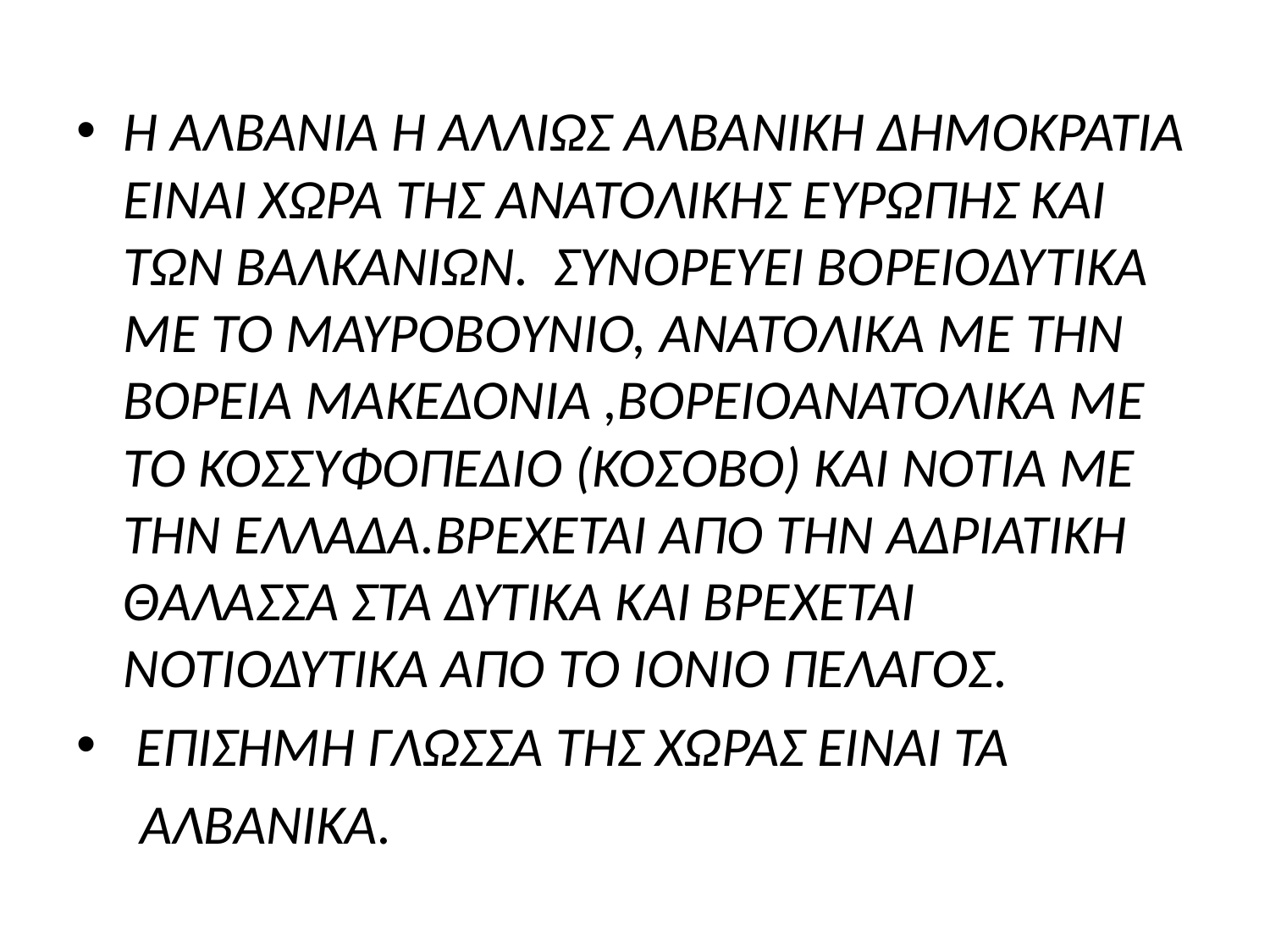

Η ΑΛΒΑΝΙΑ Η ΑΛΛΙΩΣ ΑΛΒΑΝΙΚΗ ΔΗΜΟΚΡΑΤΙΑ ΕΙΝΑΙ ΧΩΡΑ ΤΗΣ ΑΝΑΤΟΛΙΚΗΣ ΕΥΡΩΠΗΣ ΚΑΙ ΤΩΝ ΒΑΛΚΑΝΙΩΝ.  ΣΥΝΟΡΕΥΕΙ ΒΟΡΕΙΟΔΥΤΙΚΑ ΜΕ ΤΟ ΜΑΥΡΟΒΟΥΝΙΟ, ΑΝΑΤΟΛΙΚΑ ΜΕ ΤΗΝ ΒΟΡΕΙΑ ΜΑΚΕΔΟΝΙΑ ,ΒΟΡΕΙΟΑΝΑΤΟΛΙΚΑ ΜΕ ΤΟ ΚΟΣΣΥΦΟΠΕΔΙΟ (ΚΟΣΟΒΟ) ΚΑΙ ΝΟΤΙΑ ΜΕ ΤΗΝ ΕΛΛΑΔΑ.ΒΡΕΧΕΤΑΙ ΑΠΟ ΤΗΝ ΑΔΡΙΑΤΙΚΗ ΘΑΛΑΣΣΑ ΣΤΑ ΔΥΤΙΚΑ ΚΑΙ ΒΡΕΧΕΤΑΙ ΝΟΤΙΟΔΥΤΙΚΑ ΑΠΟ ΤΟ ΙΟΝΙΟ ΠΕΛΑΓΟΣ.
 ΕΠΙΣΗΜΗ ΓΛΩΣΣΑ ΤΗΣ ΧΩΡΑΣ ΕΙΝΑΙ ΤΑ
     ΑΛΒΑΝΙΚΑ.